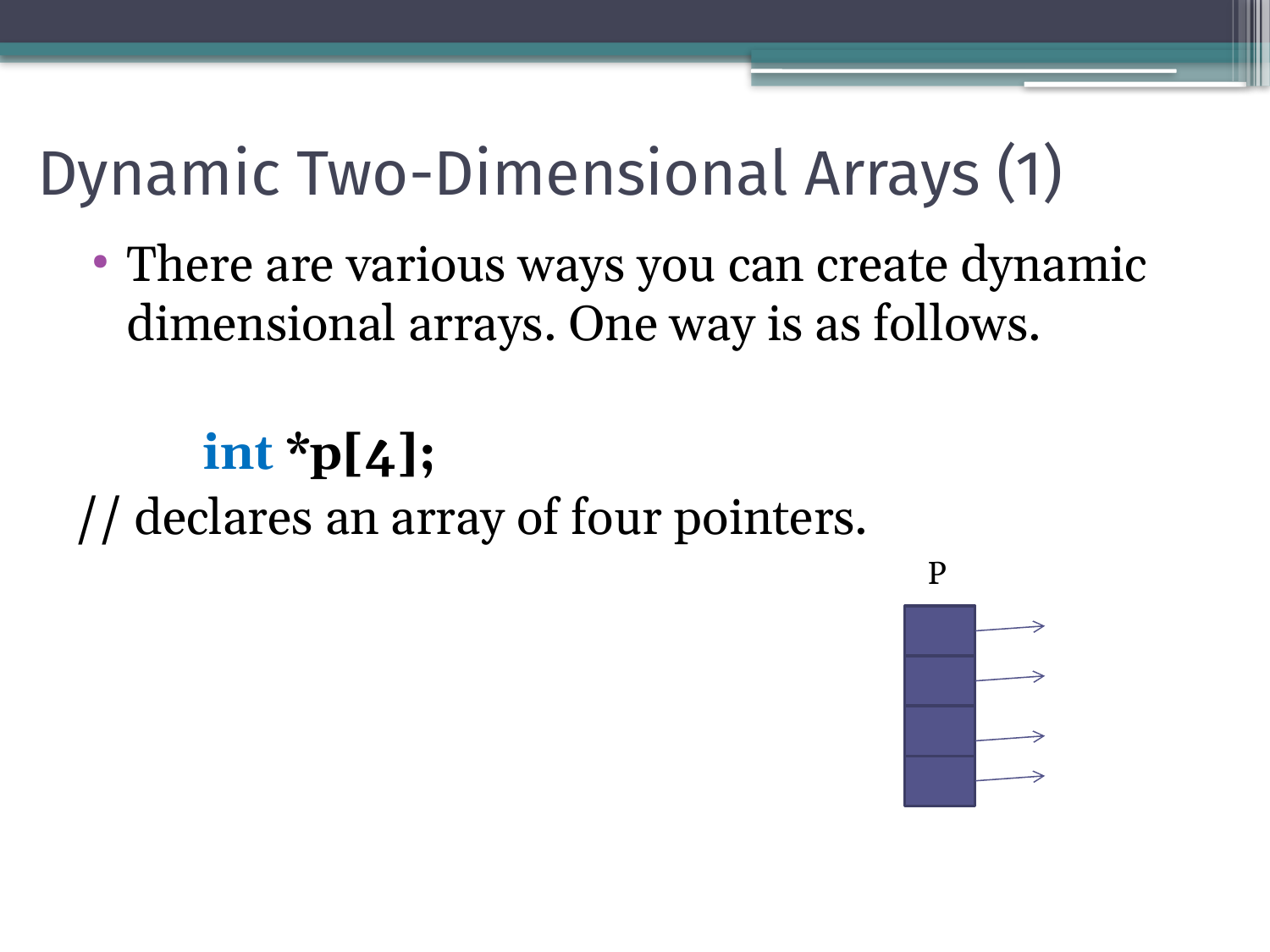

# Dynamic Two-Dimensional Arrays (1)
There are various ways you can create dynamic dimensional arrays. One way is as follows.

	int *p[4];
// declares an array of four pointers.

P